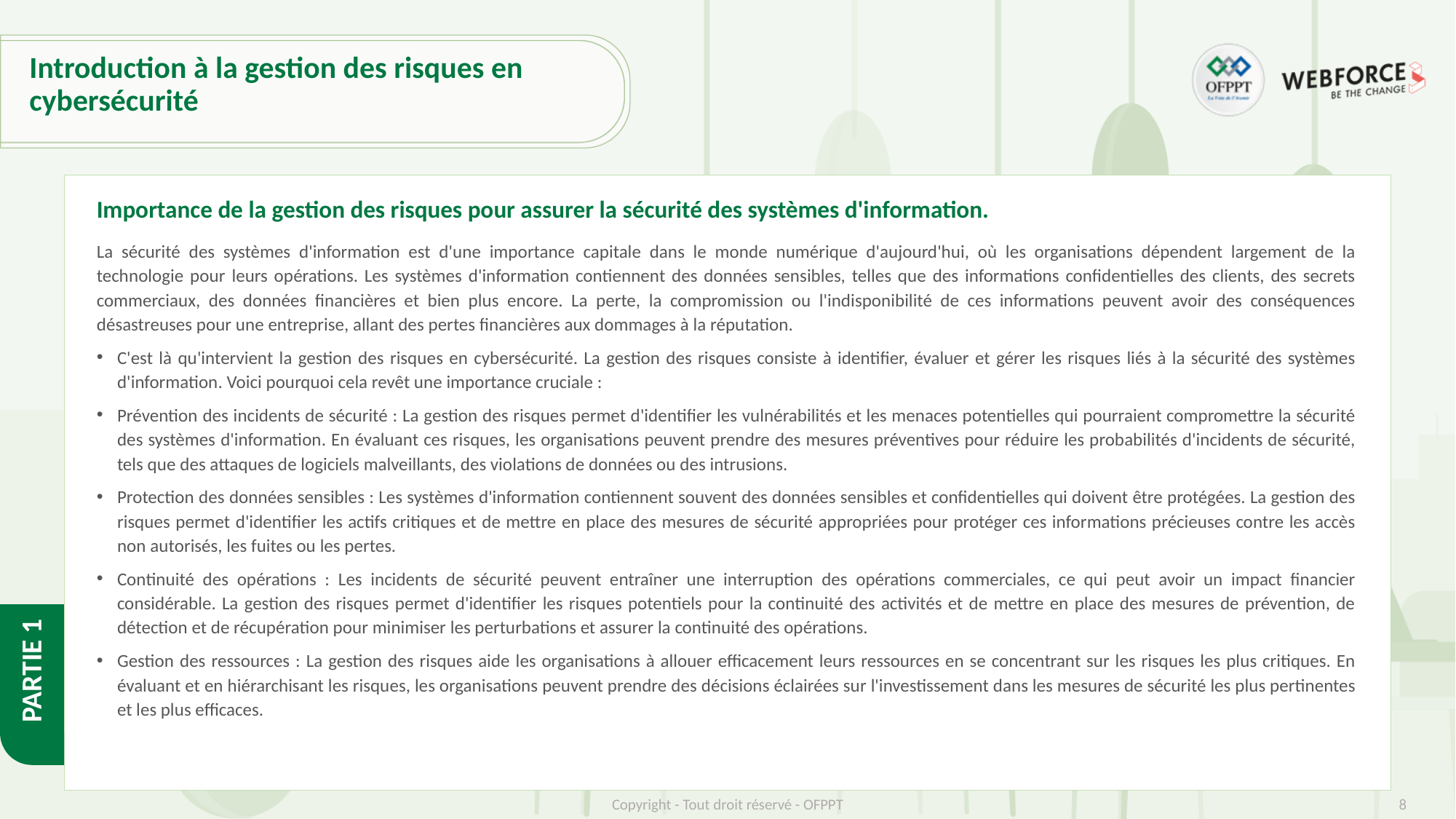

# Introduction à la gestion des risques en cybersécurité
Importance de la gestion des risques pour assurer la sécurité des systèmes d'information.
La sécurité des systèmes d'information est d'une importance capitale dans le monde numérique d'aujourd'hui, où les organisations dépendent largement de la technologie pour leurs opérations. Les systèmes d'information contiennent des données sensibles, telles que des informations confidentielles des clients, des secrets commerciaux, des données financières et bien plus encore. La perte, la compromission ou l'indisponibilité de ces informations peuvent avoir des conséquences désastreuses pour une entreprise, allant des pertes financières aux dommages à la réputation.
C'est là qu'intervient la gestion des risques en cybersécurité. La gestion des risques consiste à identifier, évaluer et gérer les risques liés à la sécurité des systèmes d'information. Voici pourquoi cela revêt une importance cruciale :
Prévention des incidents de sécurité : La gestion des risques permet d'identifier les vulnérabilités et les menaces potentielles qui pourraient compromettre la sécurité des systèmes d'information. En évaluant ces risques, les organisations peuvent prendre des mesures préventives pour réduire les probabilités d'incidents de sécurité, tels que des attaques de logiciels malveillants, des violations de données ou des intrusions.
Protection des données sensibles : Les systèmes d'information contiennent souvent des données sensibles et confidentielles qui doivent être protégées. La gestion des risques permet d'identifier les actifs critiques et de mettre en place des mesures de sécurité appropriées pour protéger ces informations précieuses contre les accès non autorisés, les fuites ou les pertes.
Continuité des opérations : Les incidents de sécurité peuvent entraîner une interruption des opérations commerciales, ce qui peut avoir un impact financier considérable. La gestion des risques permet d'identifier les risques potentiels pour la continuité des activités et de mettre en place des mesures de prévention, de détection et de récupération pour minimiser les perturbations et assurer la continuité des opérations.
Gestion des ressources : La gestion des risques aide les organisations à allouer efficacement leurs ressources en se concentrant sur les risques les plus critiques. En évaluant et en hiérarchisant les risques, les organisations peuvent prendre des décisions éclairées sur l'investissement dans les mesures de sécurité les plus pertinentes et les plus efficaces.